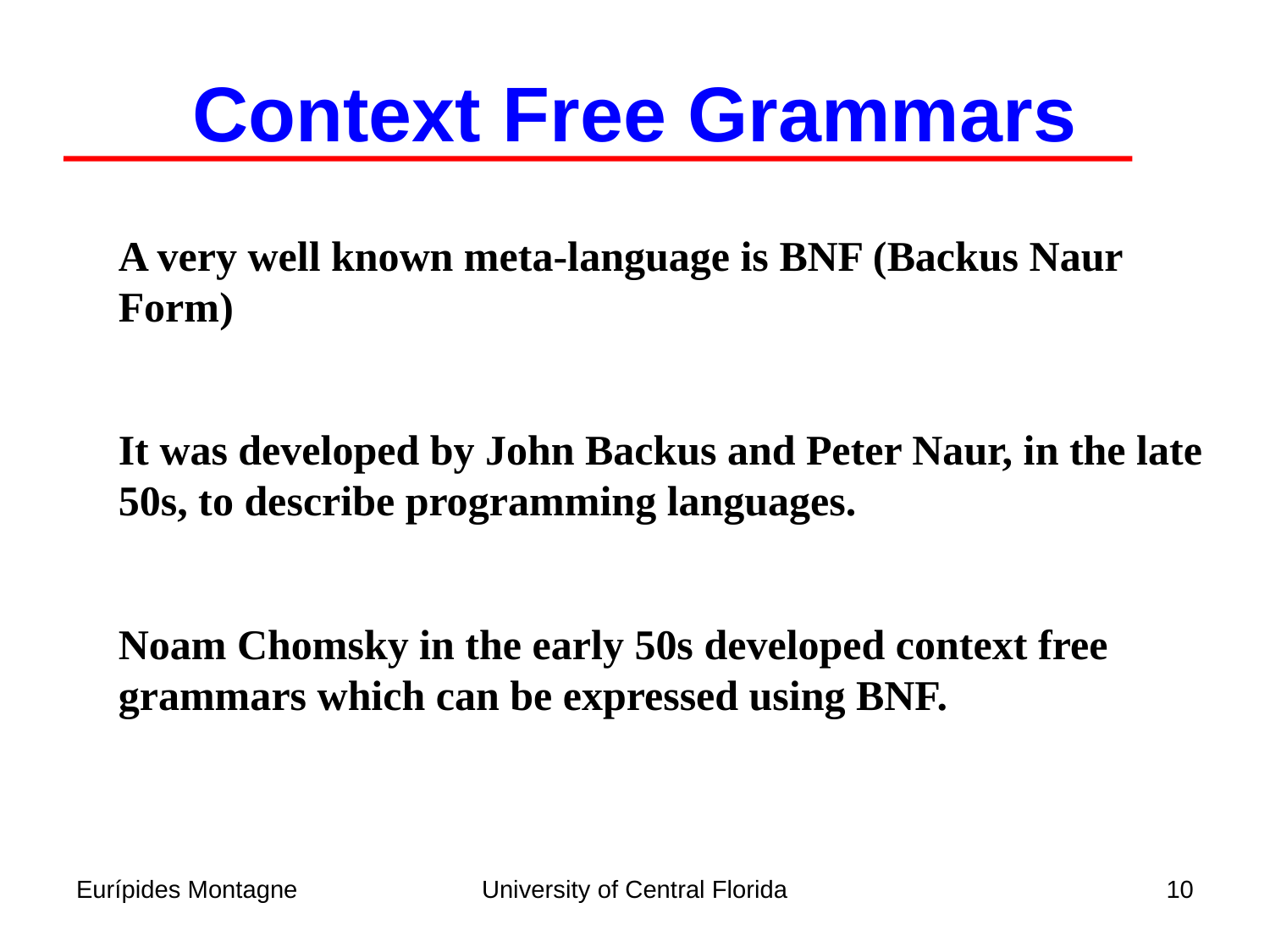

Context Free Grammars

 	A very well known meta-language is BNF (Backus Naur Form)

	It was developed by John Backus and Peter Naur, in the late 50s, to describe programming languages.

	Noam Chomsky in the early 50s developed context free grammars which can be expressed using BNF.

Eurípides Montagne
University of Central Florida
10